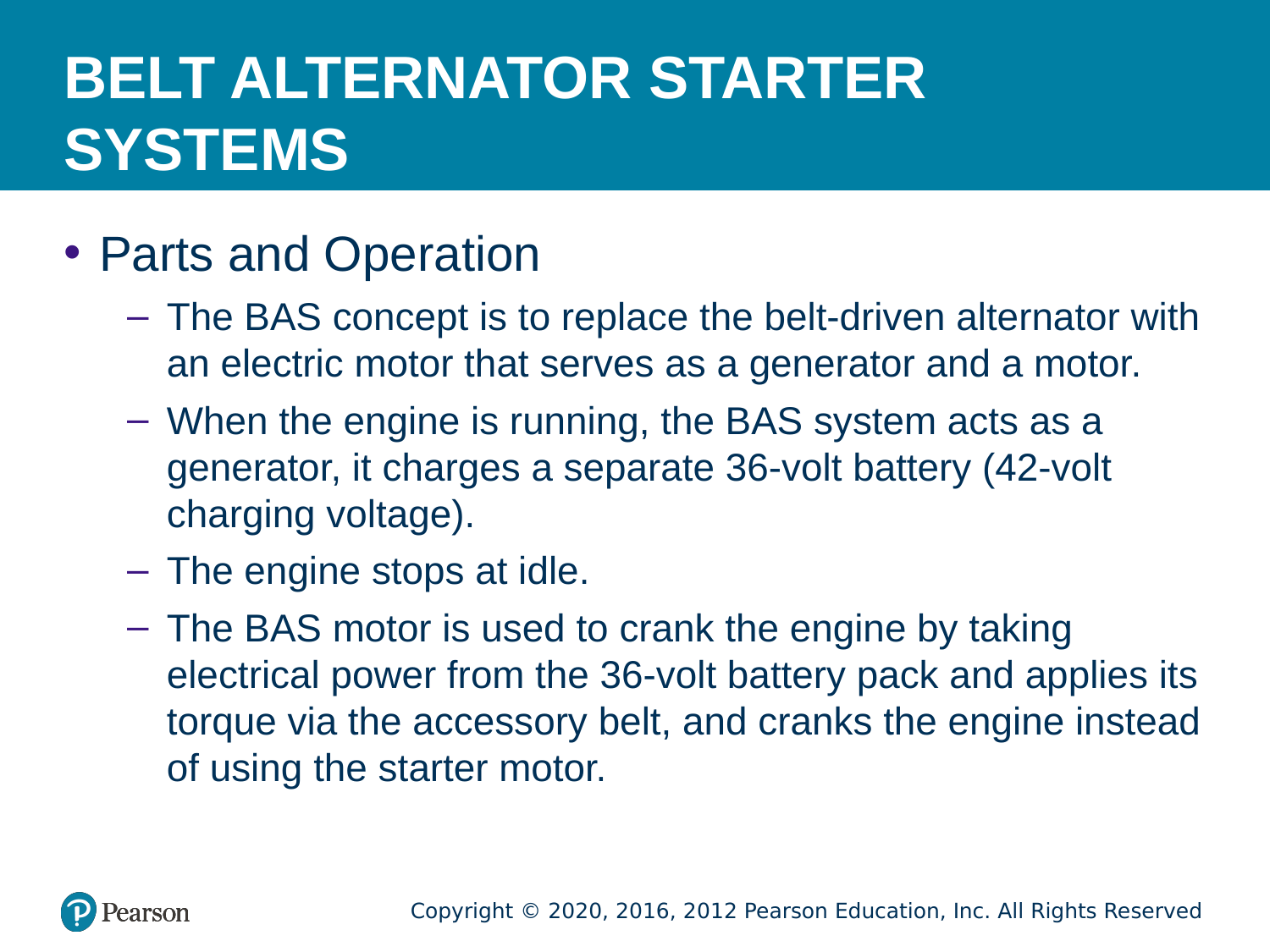

# BELT ALTERNATOR STARTER SYSTEMS
Parts and Operation
The BAS concept is to replace the belt-driven alternator with an electric motor that serves as a generator and a motor.
When the engine is running, the BAS system acts as a generator, it charges a separate 36-volt battery (42-volt charging voltage).
The engine stops at idle.
The BAS motor is used to crank the engine by taking electrical power from the 36-volt battery pack and applies its torque via the accessory belt, and cranks the engine instead of using the starter motor.